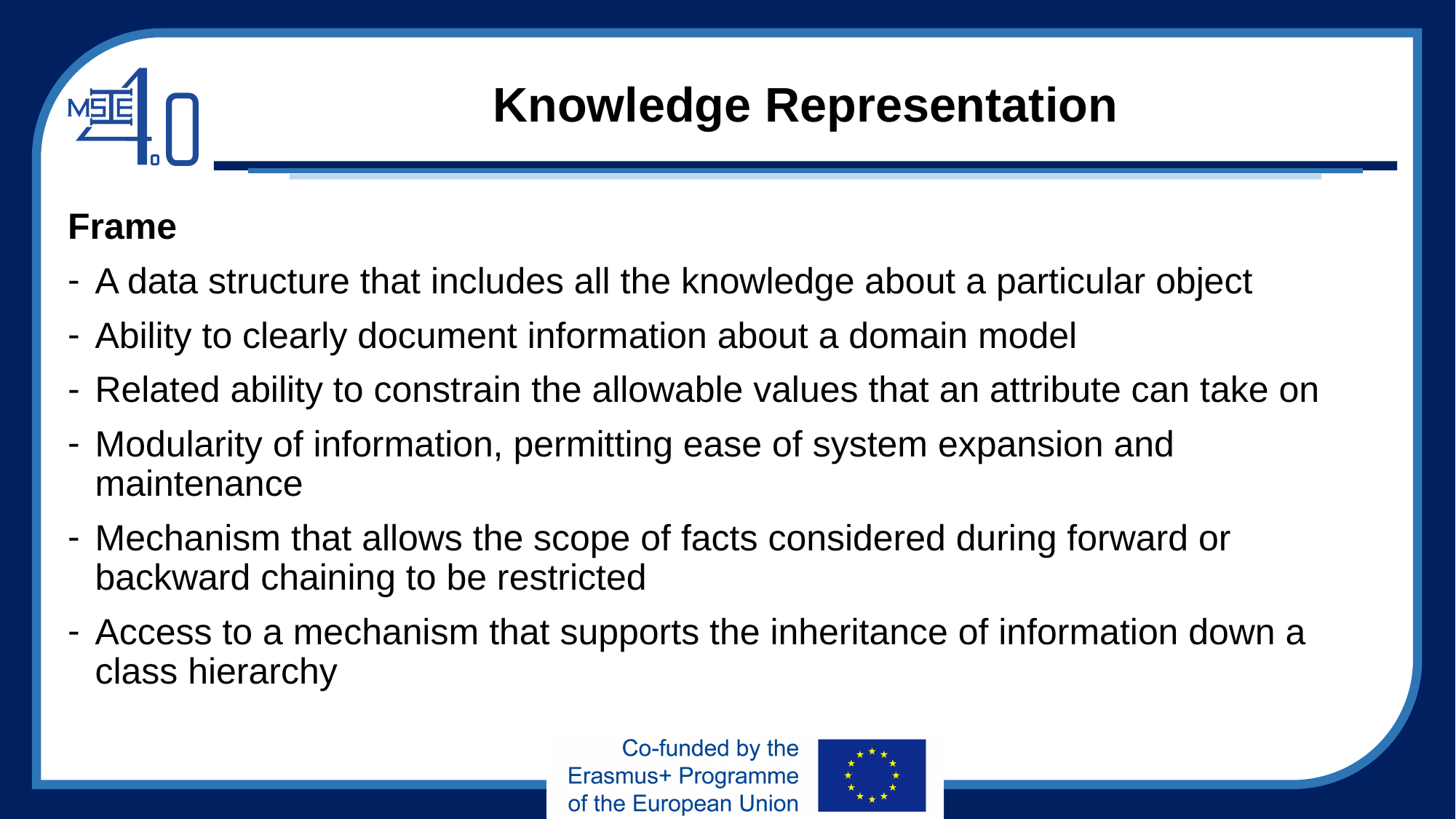

# Knowledge Representation
Frame
A data structure that includes all the knowledge about a particular object
Ability to clearly document information about a domain model
Related ability to constrain the allowable values that an attribute can take on
Modularity of information, permitting ease of system expansion and maintenance
Mechanism that allows the scope of facts considered during forward or backward chaining to be restricted
Access to a mechanism that supports the inheritance of information down a class hierarchy